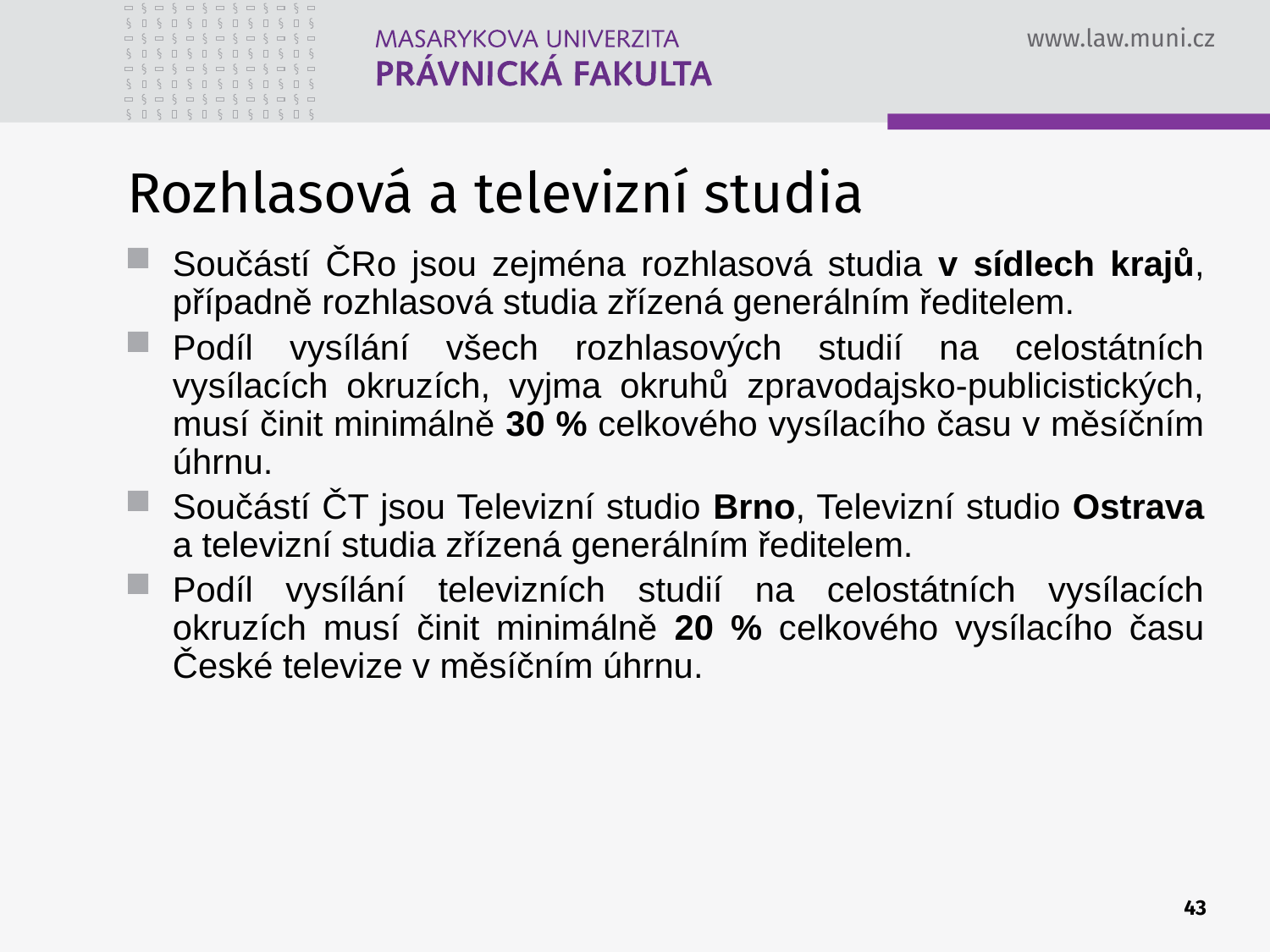

# Rozhlasová a televizní studia
Součástí ČRo jsou zejména rozhlasová studia v sídlech krajů, případně rozhlasová studia zřízená generálním ředitelem.
Podíl vysílání všech rozhlasových studií na celostátních vysílacích okruzích, vyjma okruhů zpravodajsko-publicistických, musí činit minimálně 30 % celkového vysílacího času v měsíčním úhrnu.
Součástí ČT jsou Televizní studio Brno, Televizní studio Ostrava a televizní studia zřízená generálním ředitelem.
Podíl vysílání televizních studií na celostátních vysílacích okruzích musí činit minimálně 20 % celkového vysílacího času České televize v měsíčním úhrnu.
43